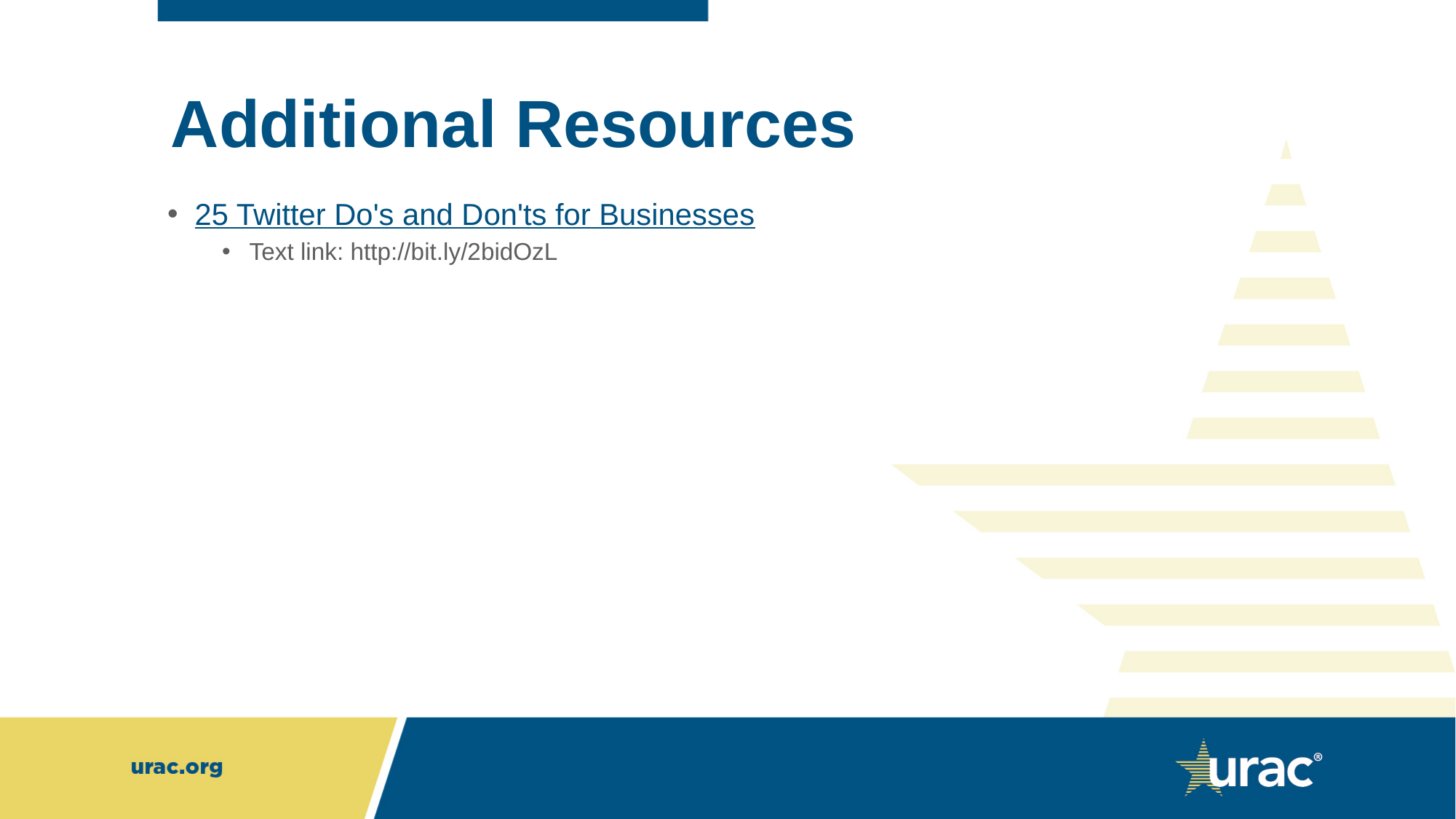

Additional Resources
25 Twitter Do's and Don'ts for Businesses
Text link: http://bit.ly/2bidOzL